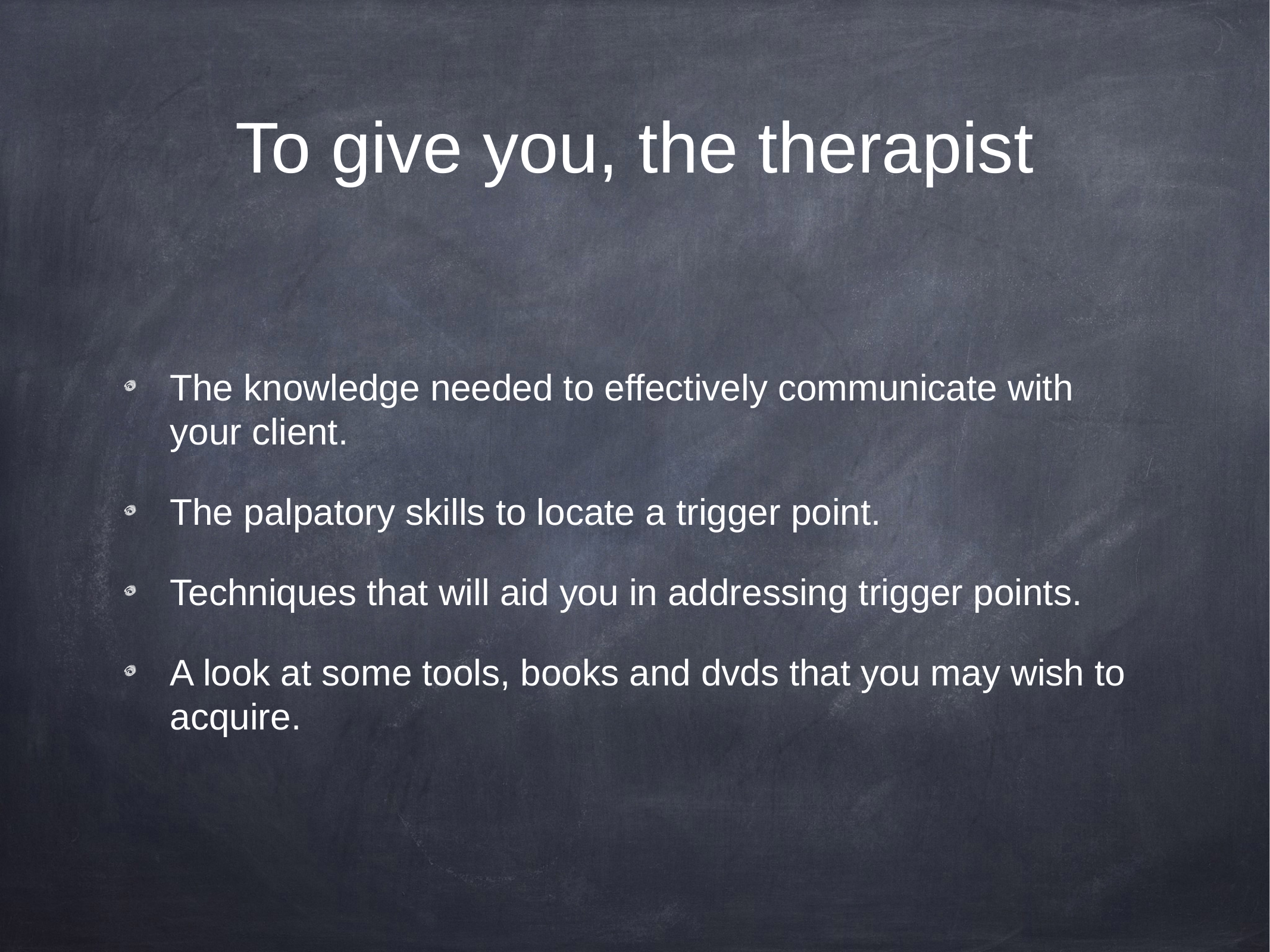

# To give you, the therapist
The knowledge needed to effectively communicate with your client.
The palpatory skills to locate a trigger point.
Techniques that will aid you in addressing trigger points.
A look at some tools, books and dvds that you may wish to acquire.